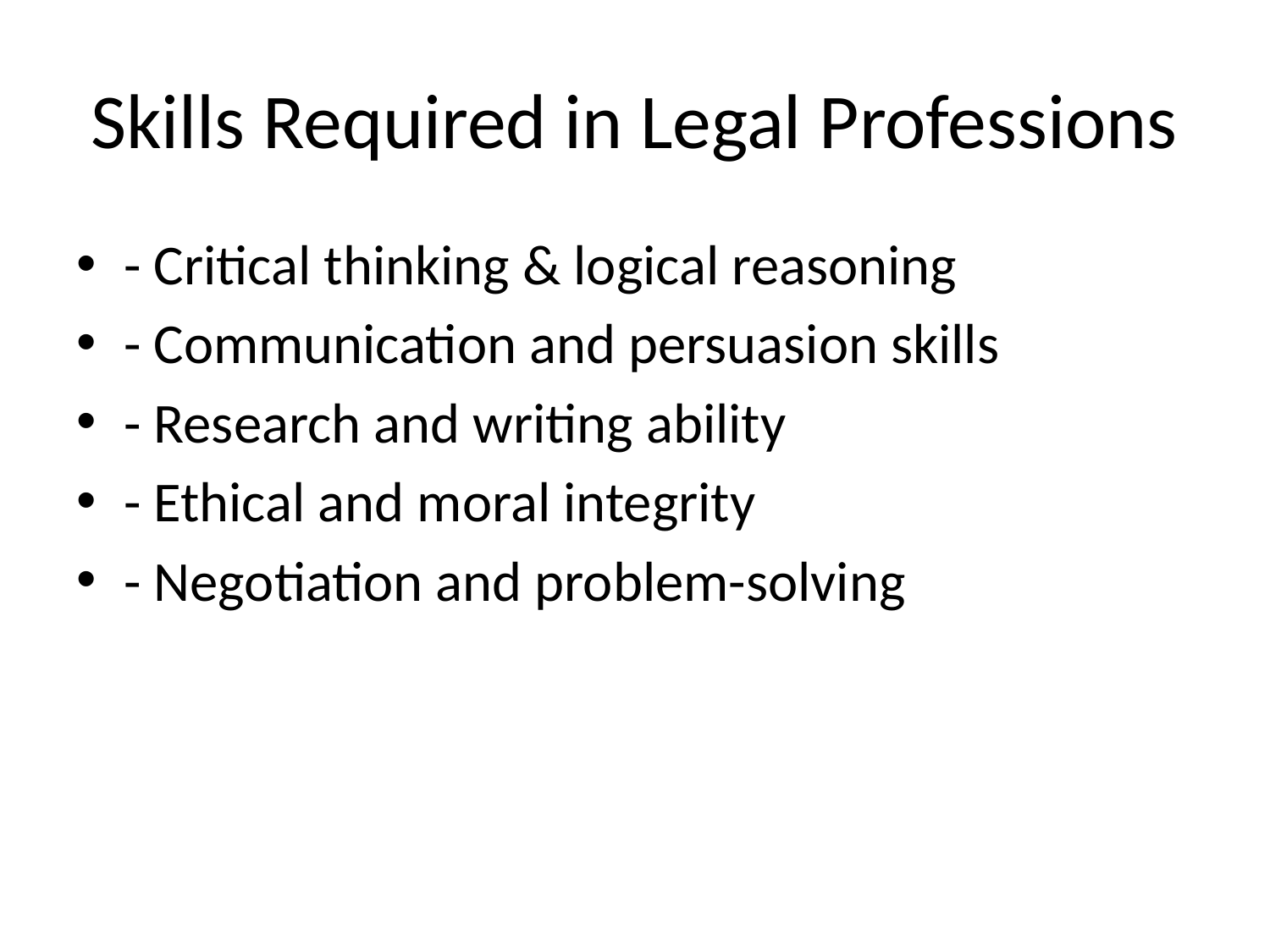

# Skills Required in Legal Professions
- Critical thinking & logical reasoning
- Communication and persuasion skills
- Research and writing ability
- Ethical and moral integrity
- Negotiation and problem-solving